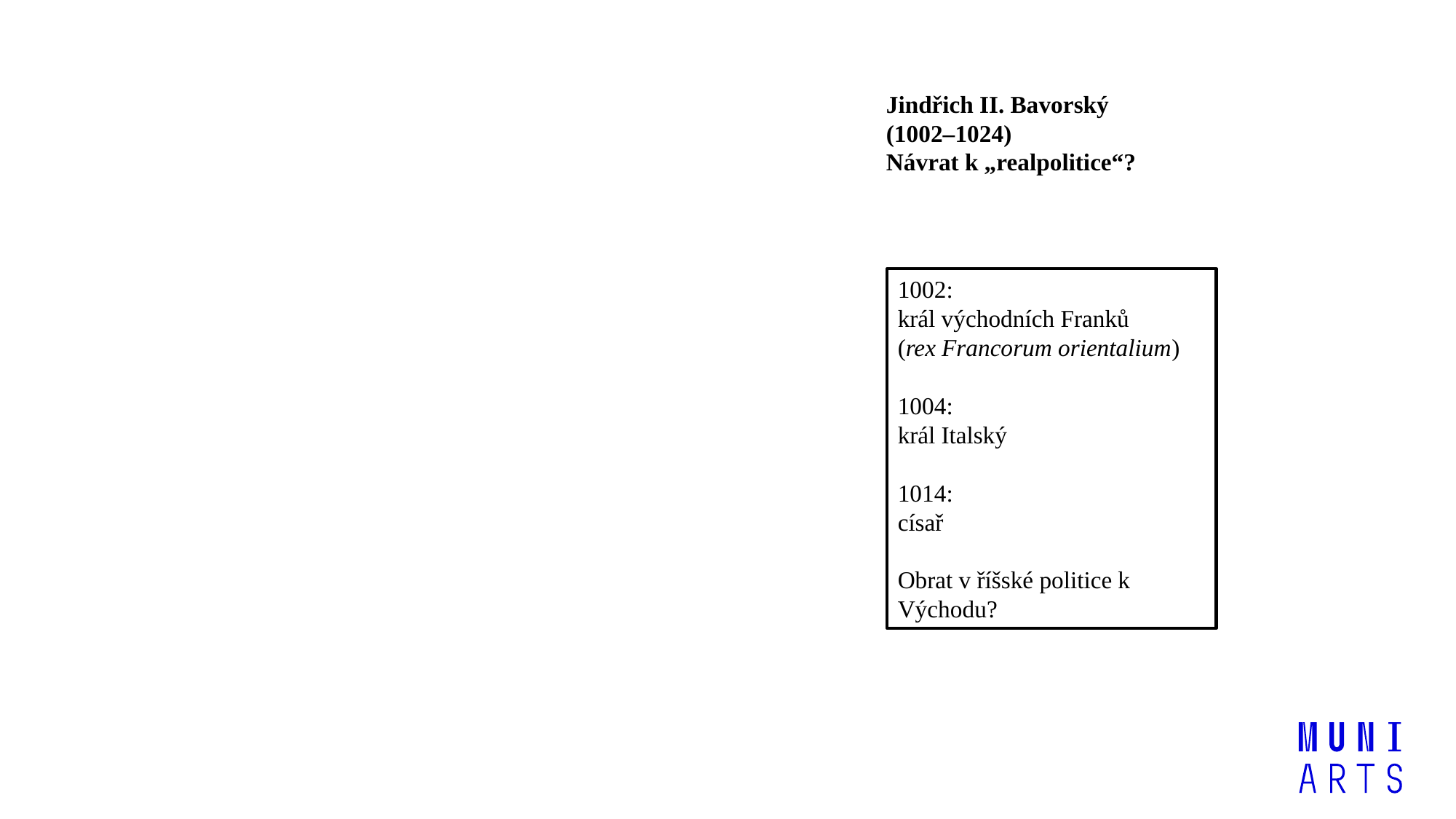

Jindřich II. Bavorský
(1002–1024)
Návrat k „realpolitice“?
1002:
král východních Franků
(rex Francorum orientalium)

1004:
král Italský

1014:
císař

Obrat v říšské politice k Východu?